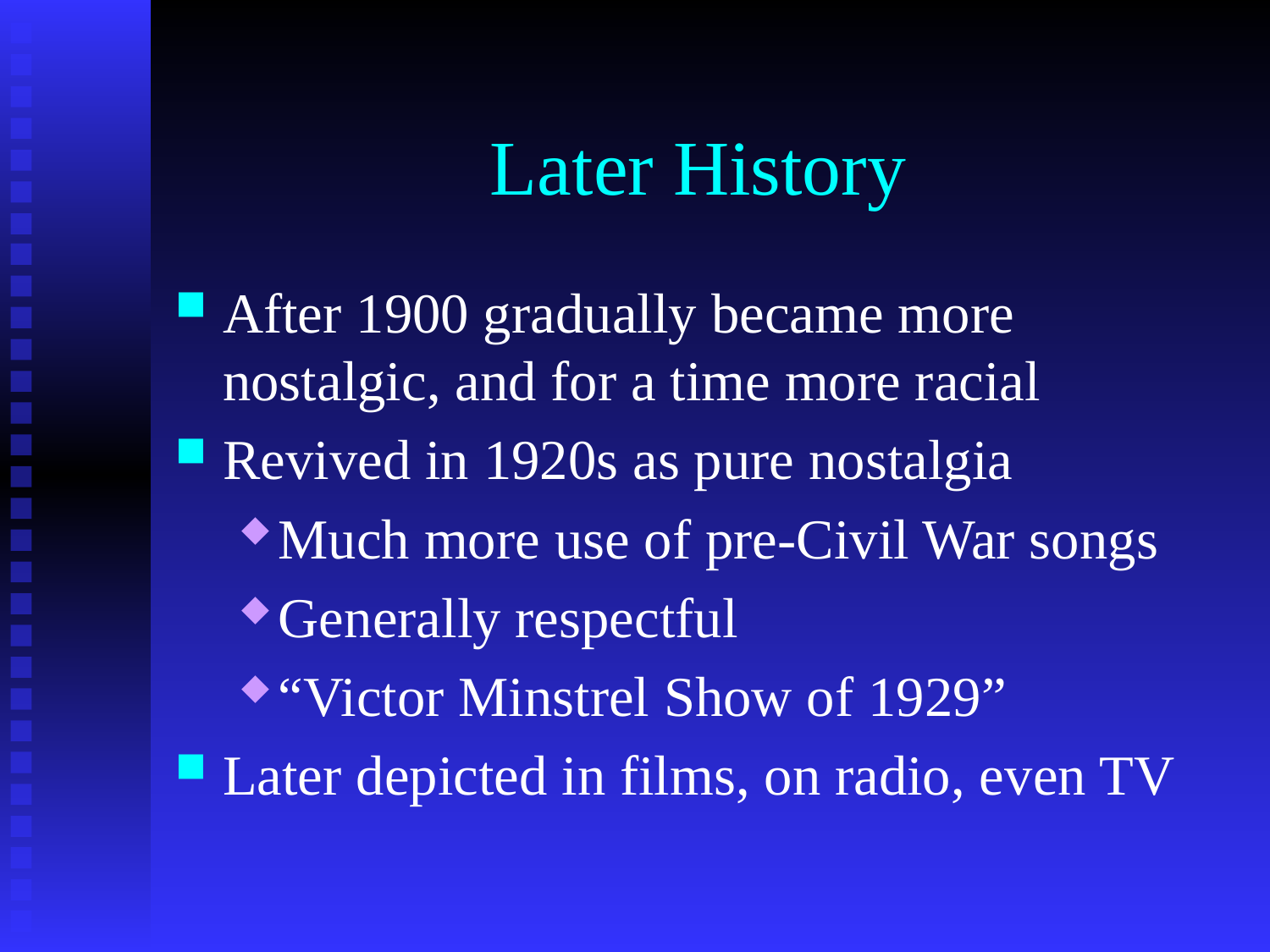

# Later History
After 1900 gradually became more nostalgic, and for a time more racial
Revived in 1920s as pure nostalgia
Much more use of pre-Civil War songs
Generally respectful
“Victor Minstrel Show of 1929”
Later depicted in films, on radio, even TV